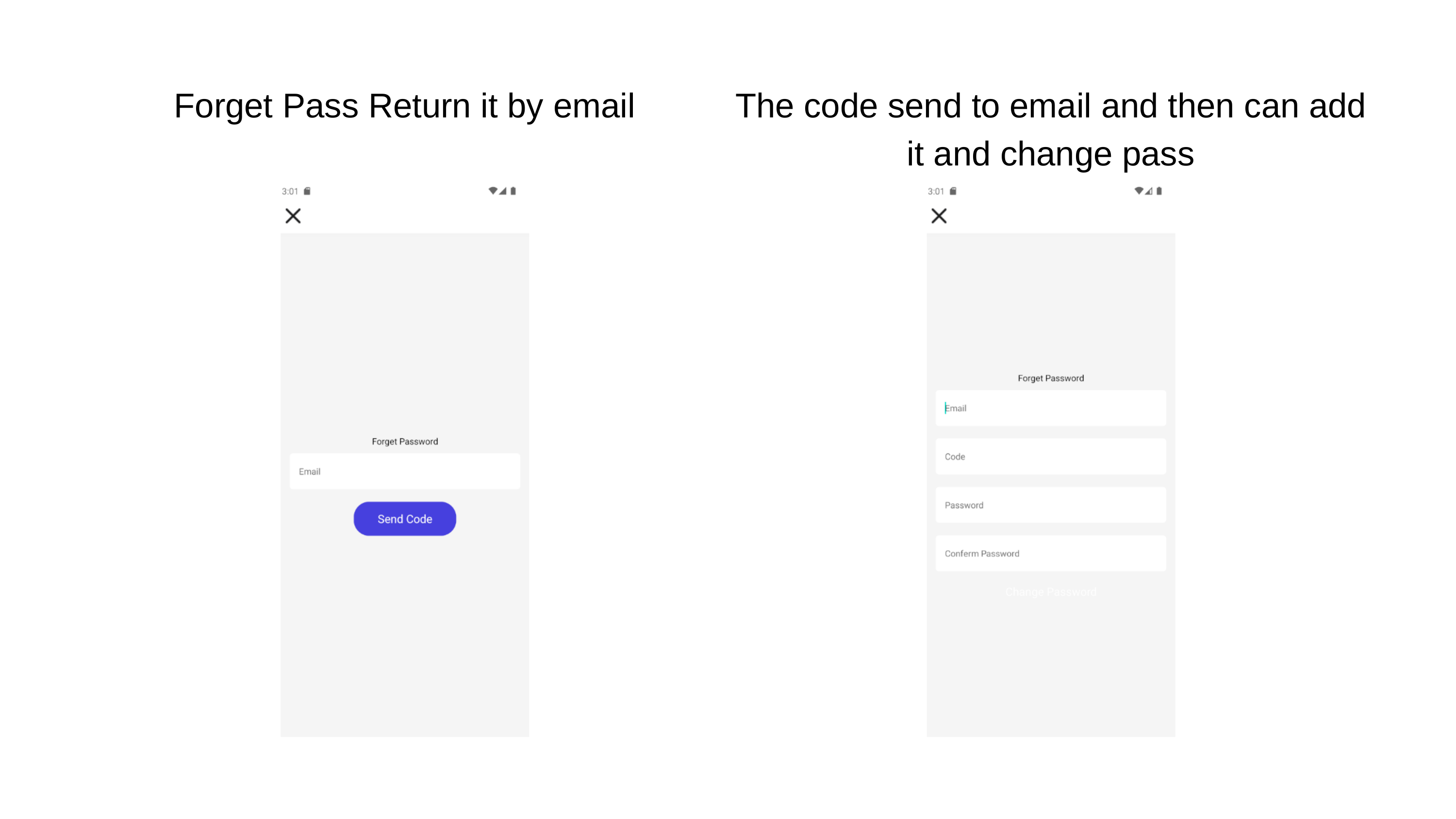

Forget Pass Return it by email
The code send to email and then can add it and change pass